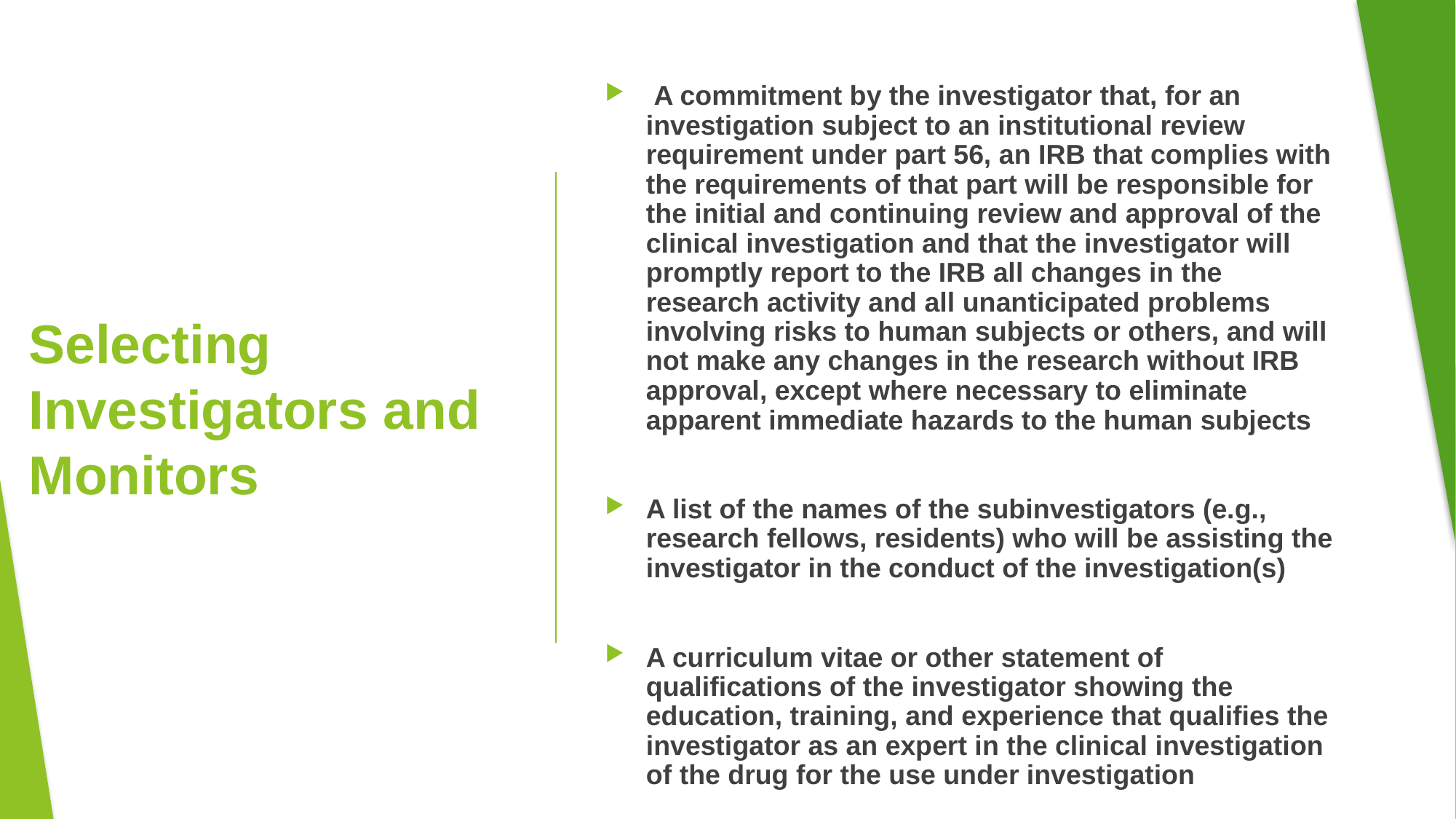

A commitment by the investigator that, for an investigation subject to an institutional review requirement under part 56, an IRB that complies with the requirements of that part will be responsible for the initial and continuing review and approval of the clinical investigation and that the investigator will promptly report to the IRB all changes in the research activity and all unanticipated problems involving risks to human subjects or others, and will not make any changes in the research without IRB approval, except where necessary to eliminate apparent immediate hazards to the human subjects

A list of the names of the subinvestigators (e.g., research fellows, residents) who will be assisting the investigator in the conduct of the investigation(s)

A curriculum vitae or other statement of qualifications of the investigator showing the education, training, and experience that qualifies the investigator as an expert in the clinical investigation of the drug for the use under investigation

# Selecting Investigators and Monitors